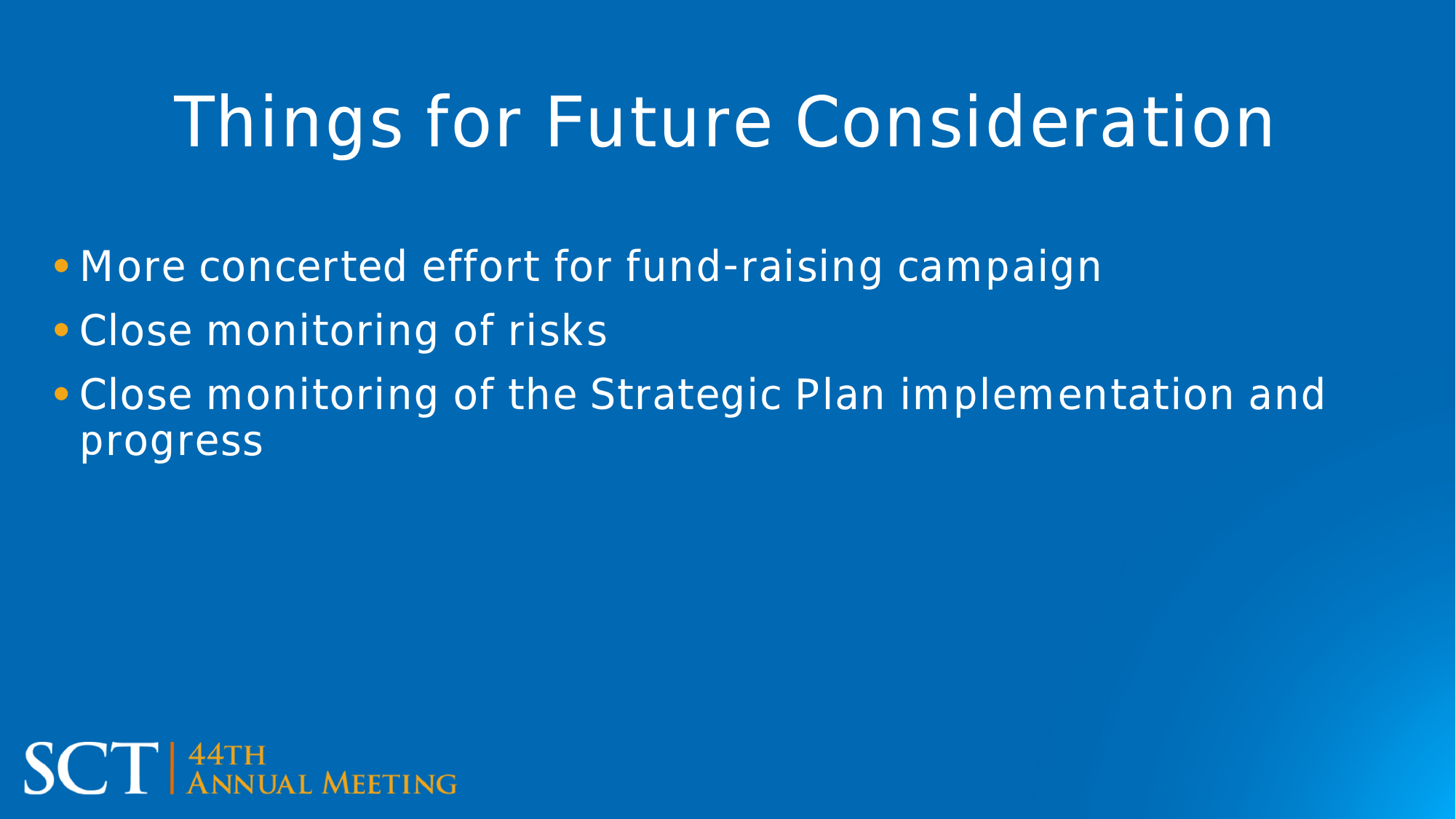

# Things for Future Consideration
More concerted effort for fund-raising campaign
Close monitoring of risks
Close monitoring of the Strategic Plan implementation and     progress